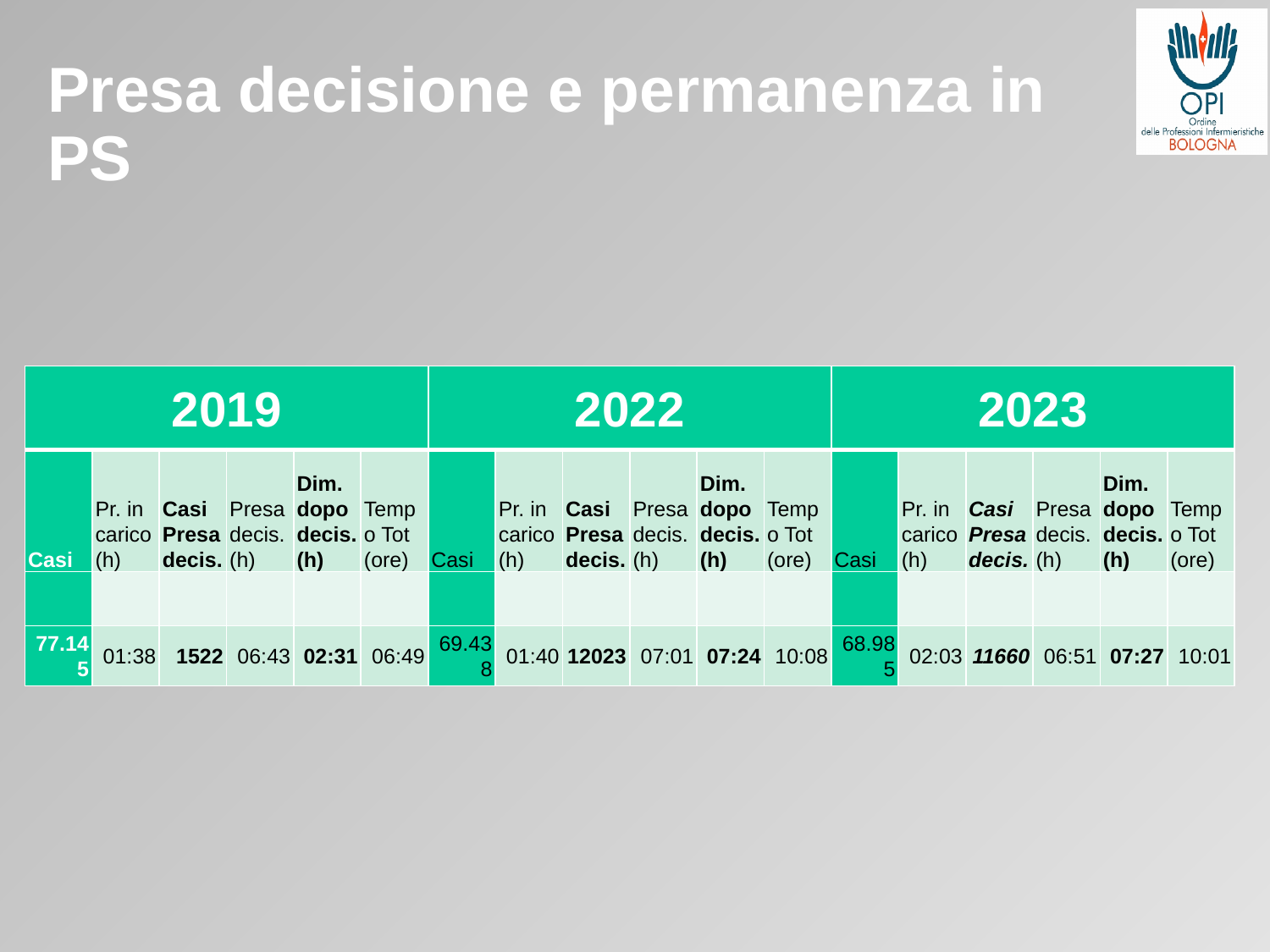

# Presa decisione e permanenza in PS
| 2019 |  |  |  |  |  | 2022 |  |  |  |  |  | 2023 |  |  |  |  |  |
| --- | --- | --- | --- | --- | --- | --- | --- | --- | --- | --- | --- | --- | --- | --- | --- | --- | --- |
| Casi | Pr. in carico (h) | Casi Presa decis. | Presa decis. (h) | Dim. dopo decis.(h) | Tempo Tot (ore) | Casi | Pr. in carico (h) | Casi Presa decis. | Presa decis. (h) | Dim. dopo decis.(h) | Tempo Tot (ore) | Casi | Pr. in carico (h) | Casi Presa decis. | Presa decis. (h) | Dim. dopo decis.(h) | Tempo Tot (ore) |
|  |  |  |  |  |  |  |  |  |  |  |  |  |  |  |  |  |  |
| 77.145 | 01:38 | 1522 | 06:43 | 02:31 | 06:49 | 69.438 | 01:40 | 12023 | 07:01 | 07:24 | 10:08 | 68.985 | 02:03 | 11660 | 06:51 | 07:27 | 10:01 |